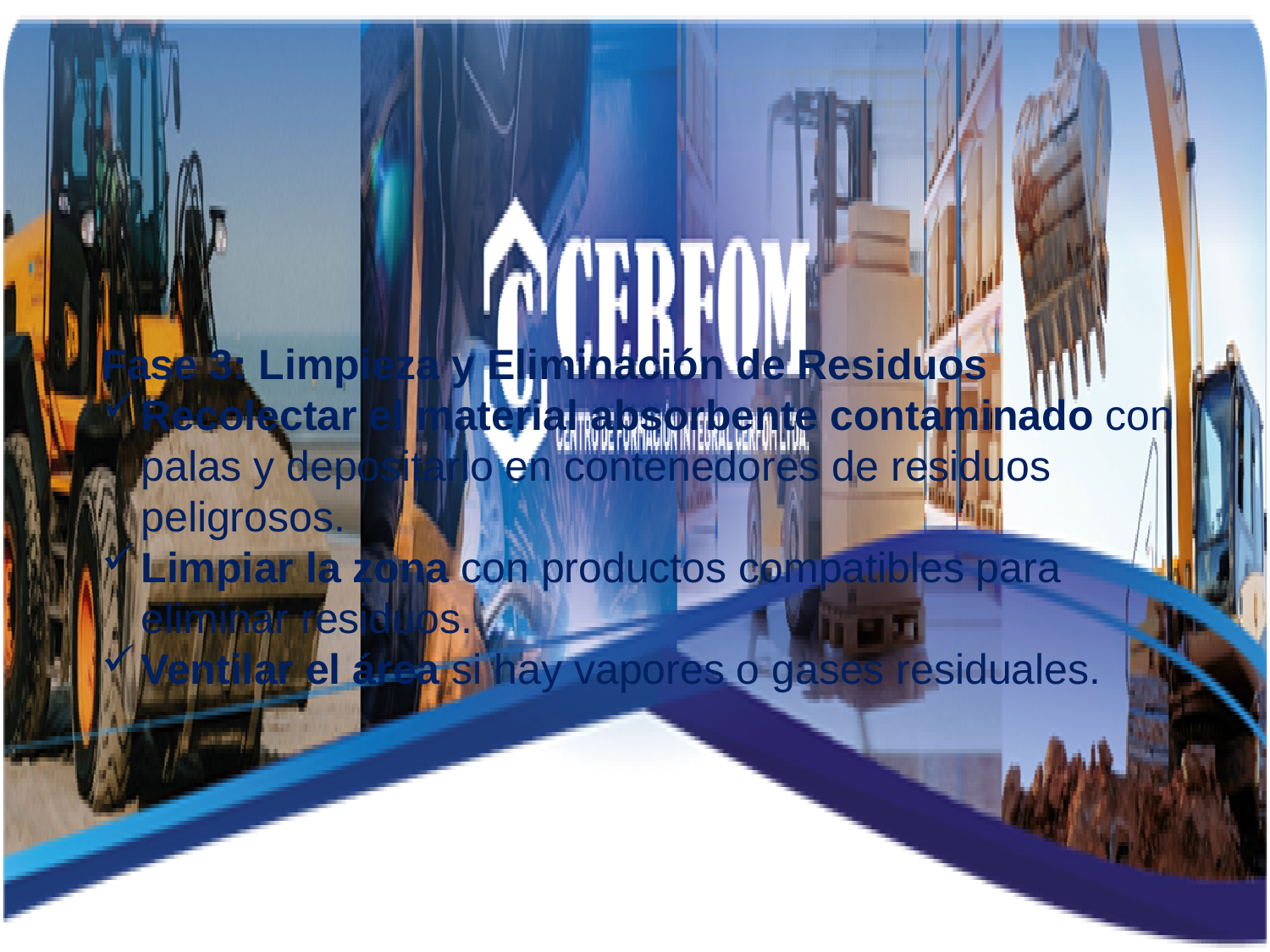

Fase 3: Limpieza y Eliminación de Residuos
Recolectar el material absorbente contaminado con palas y depositarlo en contenedores de residuos peligrosos.
Limpiar la zona con productos compatibles para eliminar residuos.
Ventilar el área si hay vapores o gases residuales.